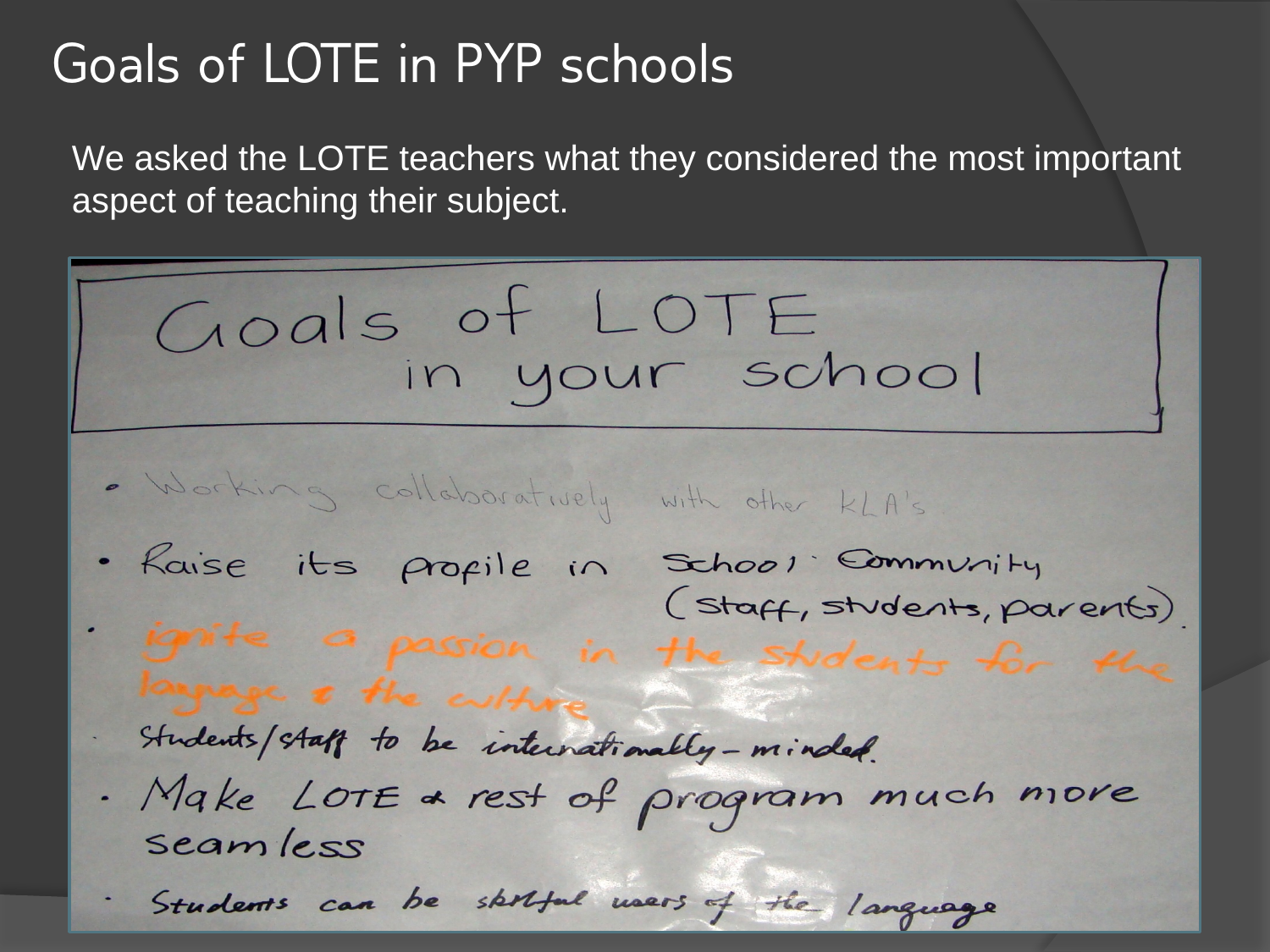

Goals of LOTE in PYP schools
We asked the LOTE teachers what they considered the most important aspect of teaching their subject.